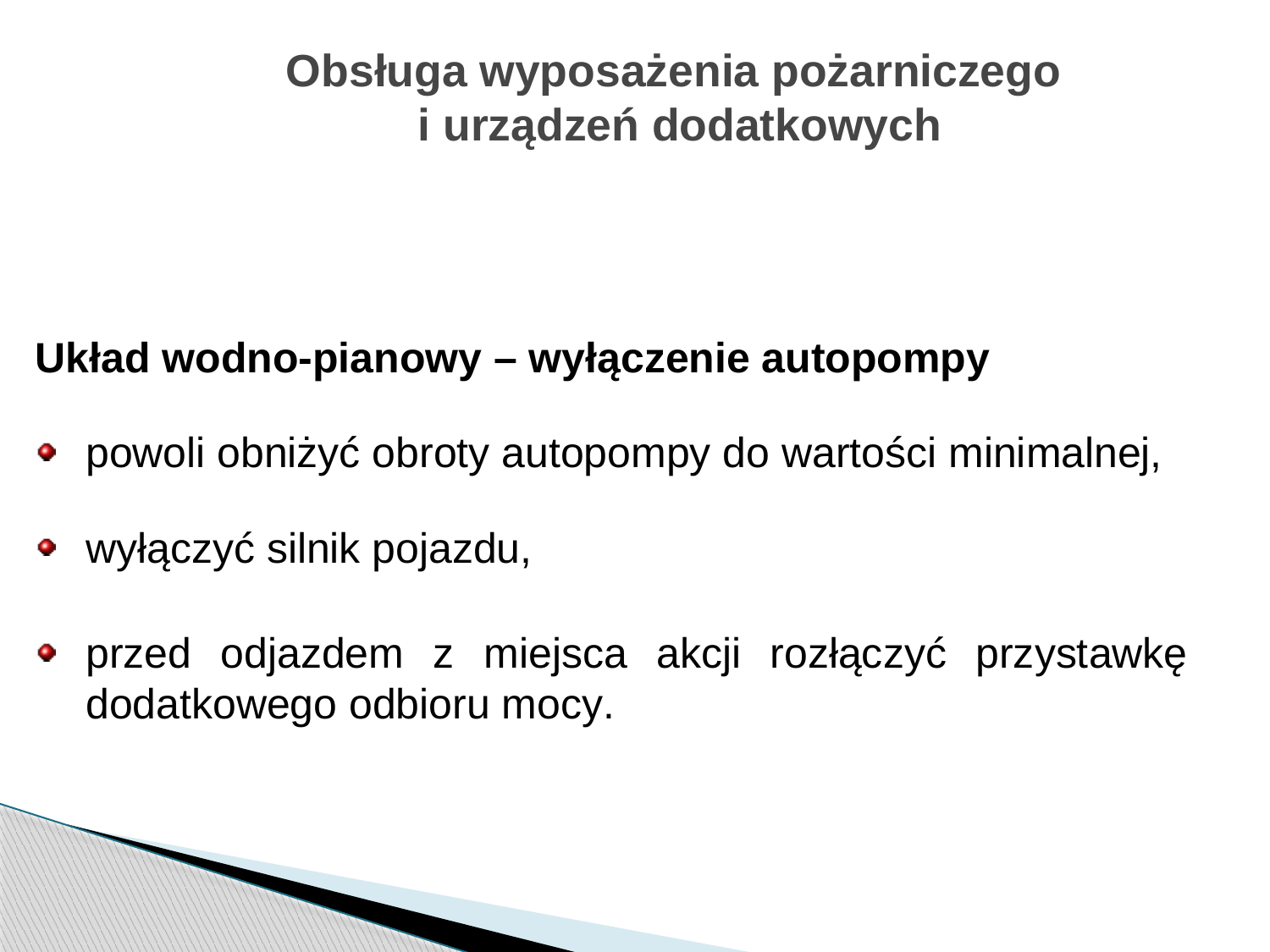

str. 20
# Obsługa wyposażenia pożarniczego i urządzeń dodatkowych

Układ wodno-pianowy – wyłączenie autopompy

powoli obniżyć obroty autopompy do wartości minimalnej,

wyłączyć silnik pojazdu,

przed odjazdem z miejsca akcji rozłączyć przystawkę  dodatkowego odbioru mocy.